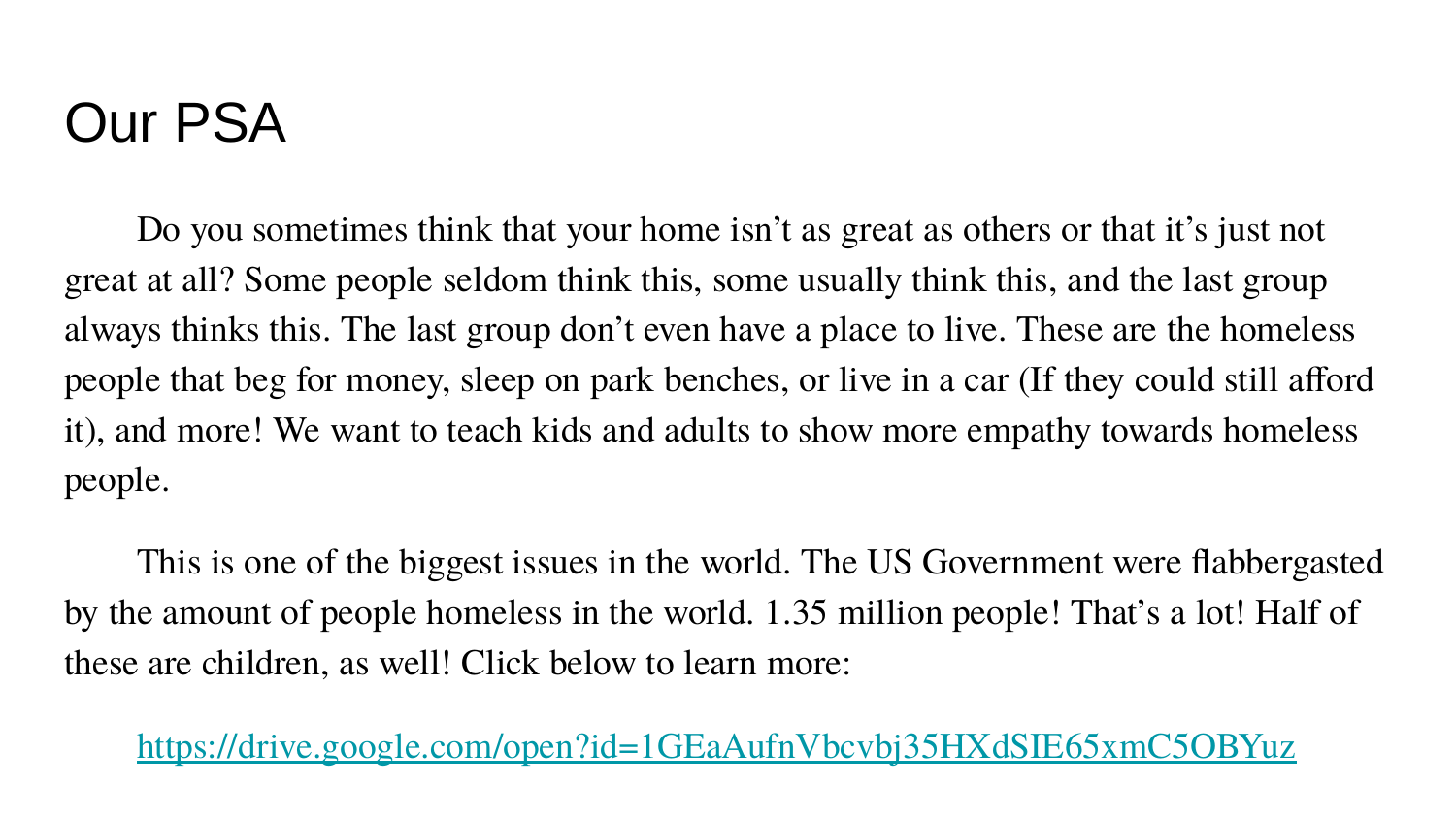

# Our PSA
Do you sometimes think that your home isn’t as great as others or that it’s just not great at all? Some people seldom think this, some usually think this, and the last group always thinks this. The last group don’t even have a place to live. These are the homeless people that beg for money, sleep on park benches, or live in a car (If they could still afford it), and more! We want to teach kids and adults to show more empathy towards homeless people.
This is one of the biggest issues in the world. The US Government were flabbergasted by the amount of people homeless in the world. 1.35 million people! That’s a lot! Half of these are children, as well! Click below to learn more:
https://drive.google.com/open?id=1GEaAufnVbcvbj35HXdSIE65xmC5OBYuz